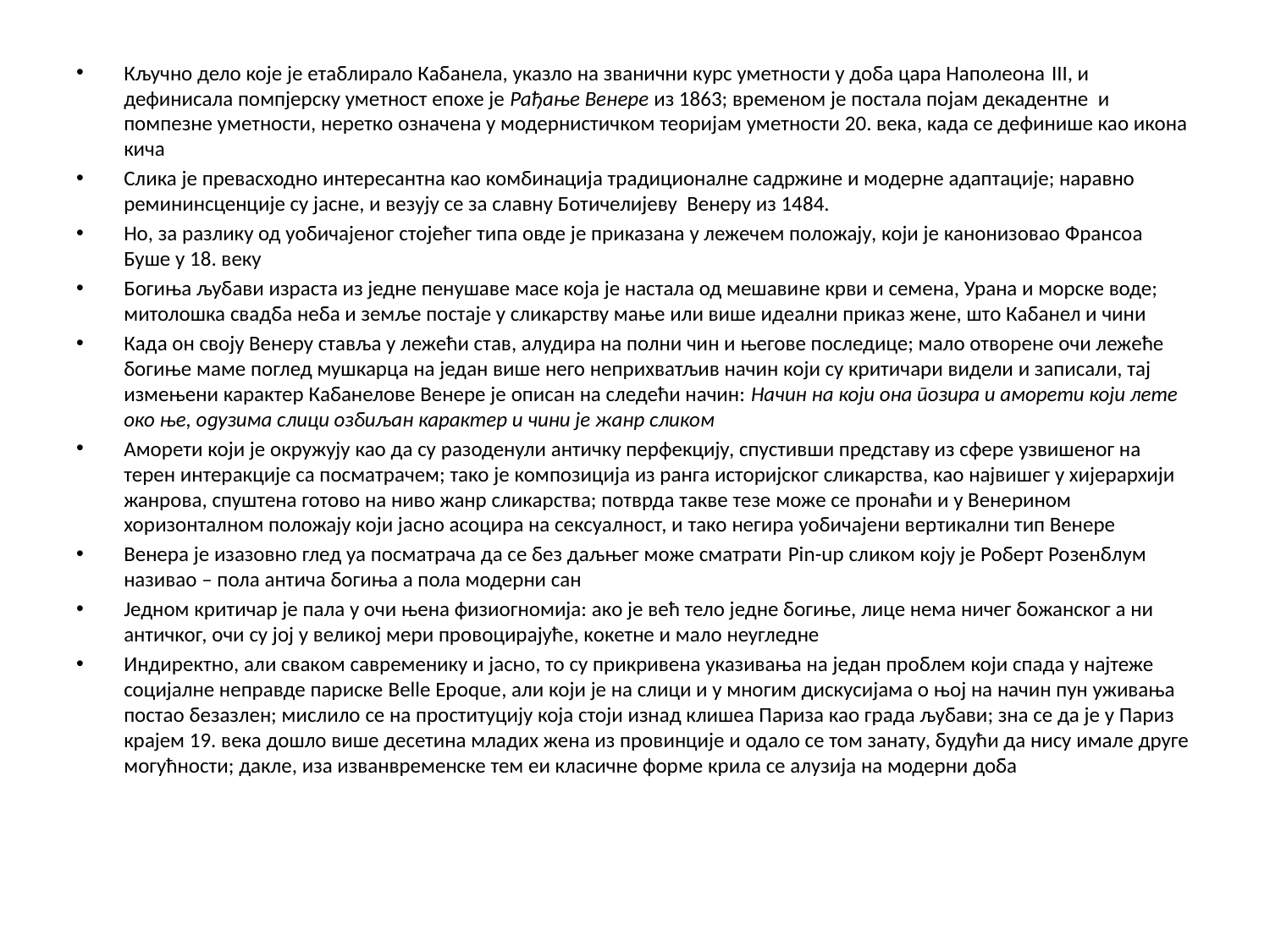

Кључно дело које је етаблирало Кабанела, указло на званични курс уметности у доба цара Наполеона III, и дефинисала помпјерску уметност епохе је Рађање Венере из 1863; временом је постала појам декадентне  и помпезне уметности, неретко означена у модернистичком теоријам уметности 20. века, када се дефинише као икона кича
Слика је превасходно интересантна као комбинација традиционалне садржине и модерне адаптације; наравно ремининсценције су јасне, и везују се за славну Ботичелијеву  Венеру из 1484.
Но, за разлику од уобичајеног стојећег типа овде је приказана у лежечем положају, који је канонизовао Франсоа Буше у 18. веку
Богиња љубави израста из једне пенушаве масе која је настала од мешавине крви и семена, Урана и морске воде; митолошка свадба неба и земље постаје у сликарству мање или више идеални приказ жене, што Кабанел и чини
Када он своју Венеру ставља у лежећи став, алудира на полни чин и његове последице; мало отворене очи лежеће богиње маме поглед мушкарца на један више него неприхватљив начин који су критичари видели и записали, тај измењени карактер Кабанелове Венере је описан на следећи начин: Начин на који она позира и аморети који лете око ње, одузима слици озбиљан карактер и чини је жанр сликом
Аморети који је окружују као да су разоденули античку перфекцију, спустивши представу из сфере узвишеног на терен интеракције са посматрачем; тако је композиција из ранга историјског сликарства, као највишег у хијерархији жанрова, спуштена готово на ниво жанр сликарства; потврда такве тезе може се пронаћи и у Венерином хоризонталном положају који јасно асоцира на сексуалност, и тако негира уобичајени вертикални тип Венере
Венера је изазовно глед уа посматрача да се без даљњег може сматрати Pin-up сликом коју је Роберт Розенблум називао – пола антича богиња а пола модерни сан
Једном критичар је пала у очи њена физиогномија: ако је већ тело једне богиње, лице нема ничег божанског а ни античког, очи су јој у великој мери провоцирајуће, кокетне и мало неугледне
Индиректно, али сваком савременику и јасно, то су прикривена указивања на један проблем који спада у најтеже социјалне неправде париске Belle Epoque, али који је на слици и у многим дискусијама о њој на начин пун уживања постао безазлен; мислило се на проституцију која стоји изнад клишеа Париза као града љубави; зна се да је у Париз крајем 19. века дошло више десетина младих жена из провинције и одало се том занату, будући да нису имале друге могућности; дакле, иза изванвременске тем еи класичне форме крила се алузија на модерни доба